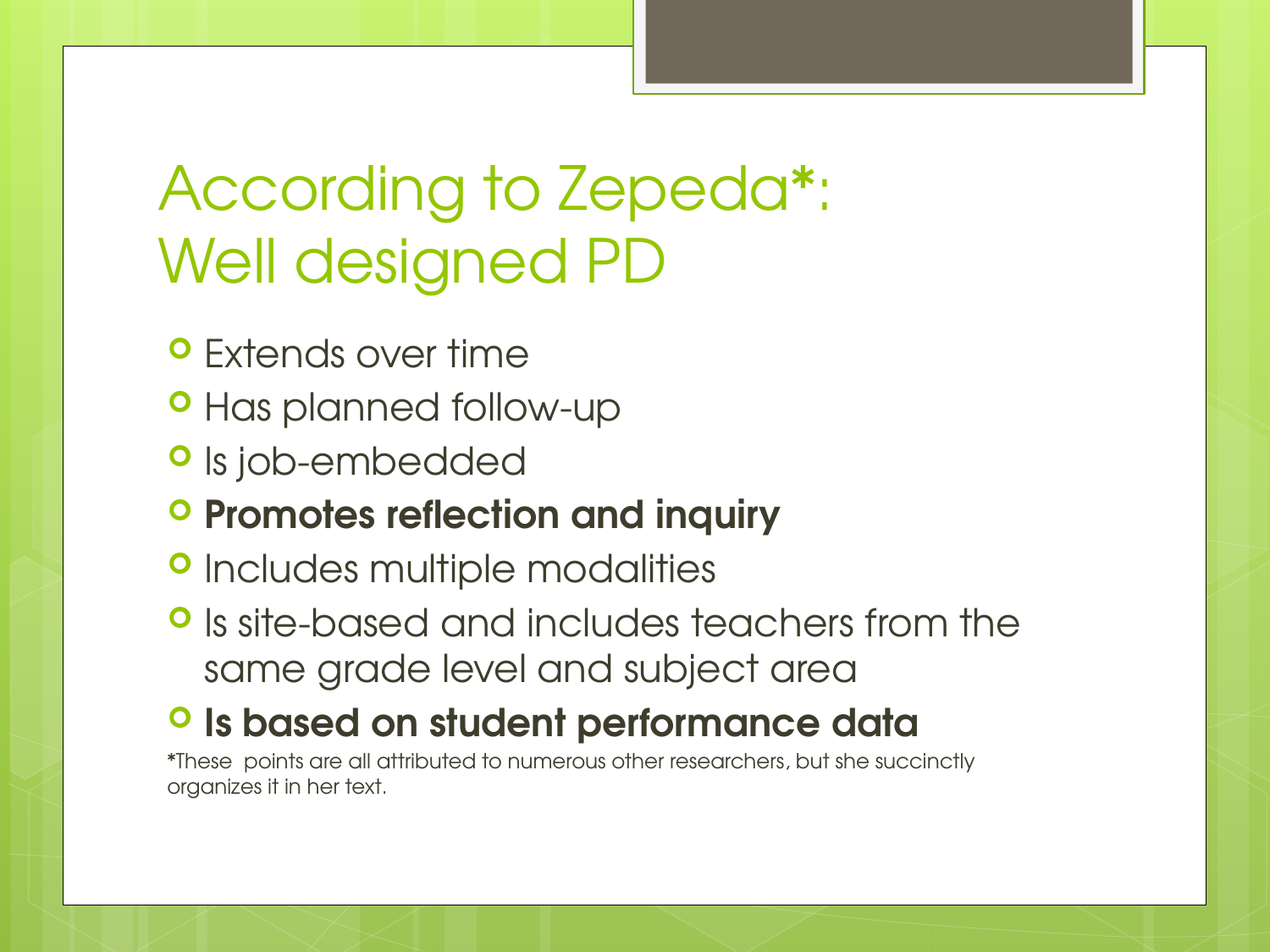

# According to Zepeda*: Well designed PD
Extends over time
Has planned follow-up
Is job-embedded
Promotes reflection and inquiry
Includes multiple modalities
Is site-based and includes teachers from the same grade level and subject area
Is based on student performance data
*These  points are all attributed to numerous other researchers, but she succinctly  organizes it in her text.